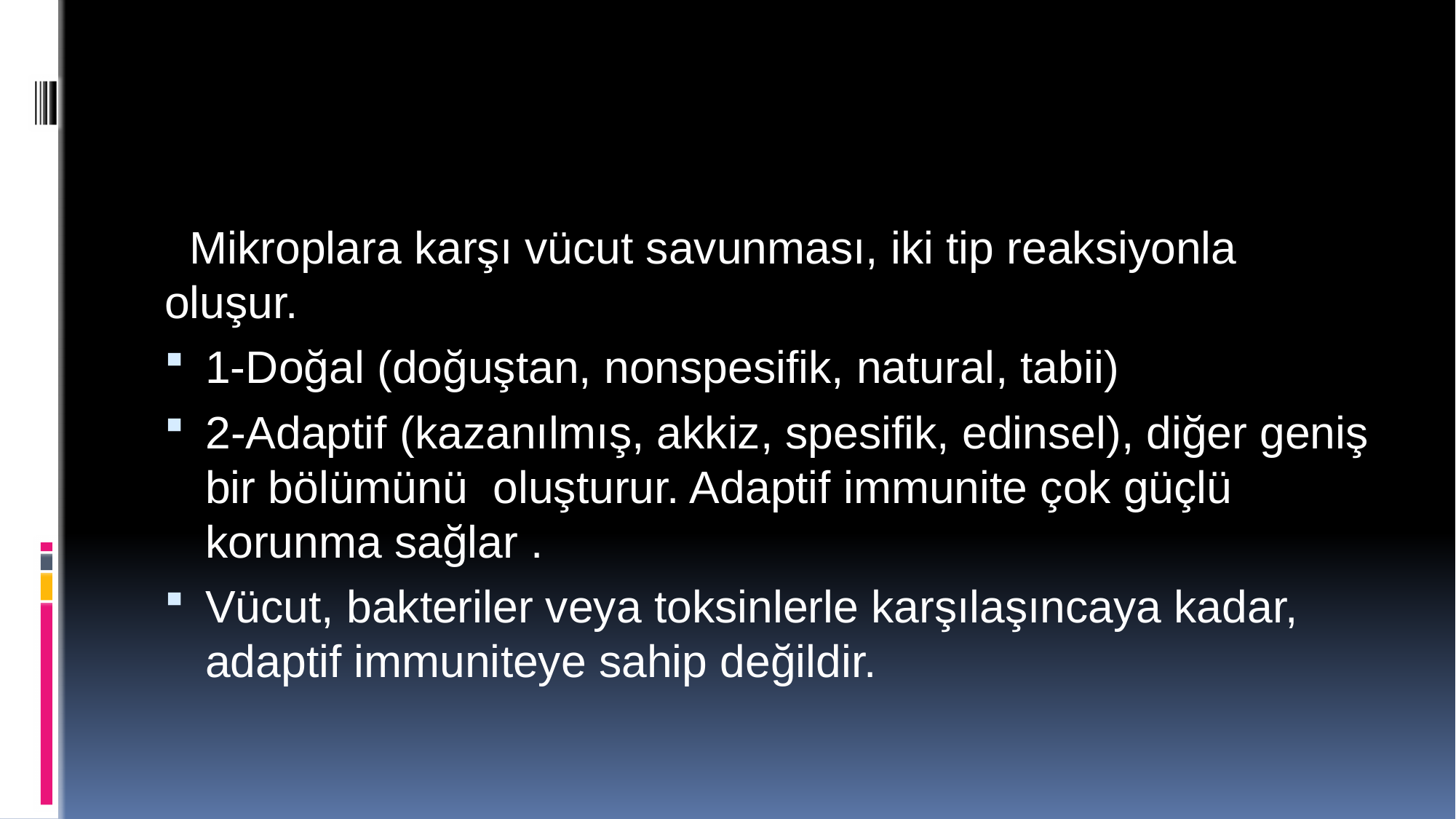

#
  Mikroplara karşı vücut savunması, iki tip reaksiyonla oluşur.
1-Doğal (doğuştan, nonspesifik, natural, tabii)
2-Adaptif (kazanılmış, akkiz, spesifik, edinsel), diğer geniş bir bölümünü  oluşturur. Adaptif immunite çok güçlü korunma sağlar .
Vücut, bakteriler veya toksinlerle karşılaşıncaya kadar, adaptif immuniteye sahip değildir.